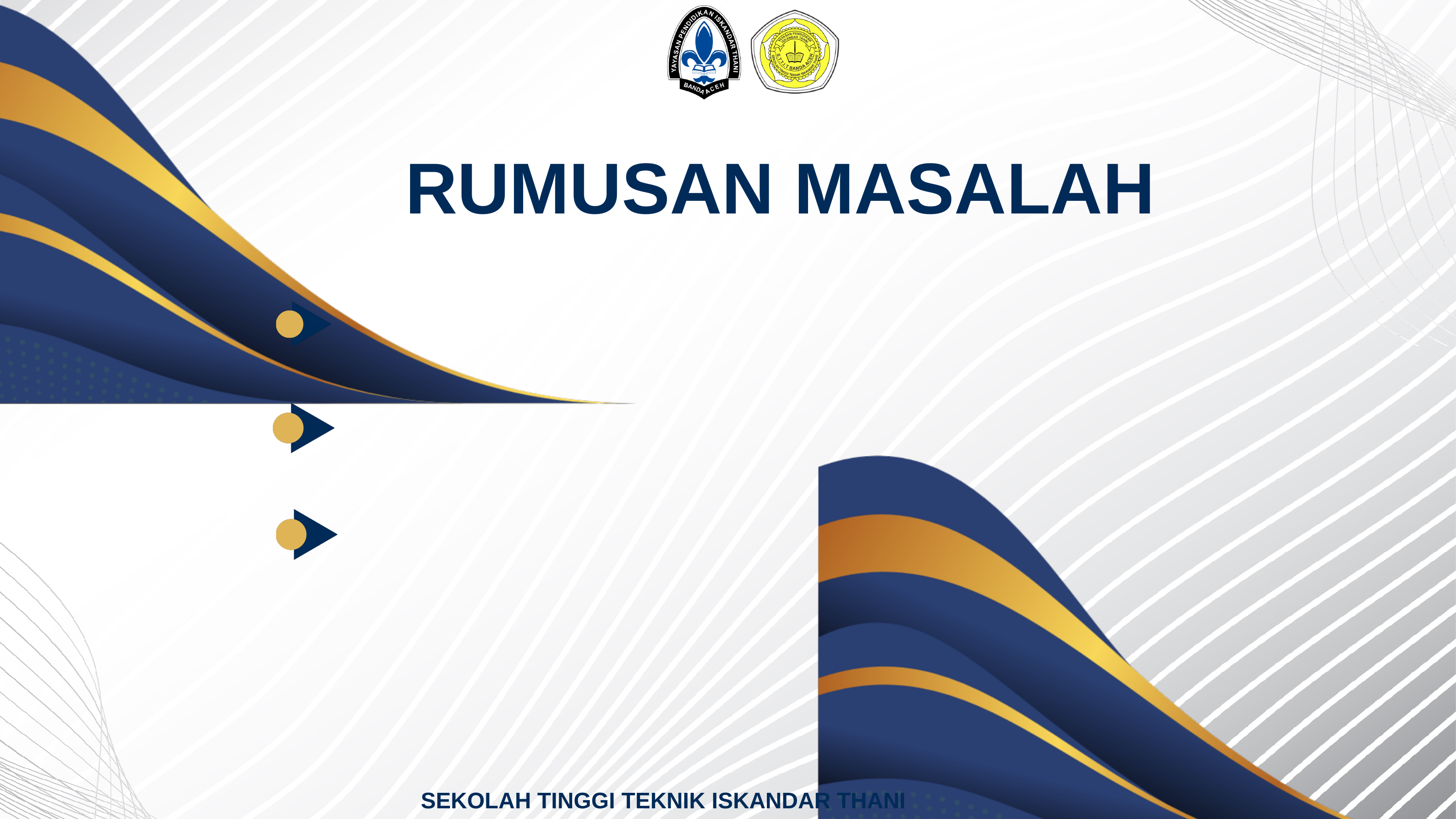

RUMUSAN MASALAH

SEKOLAH TINGGI TEKNIK ISKANDAR THANI